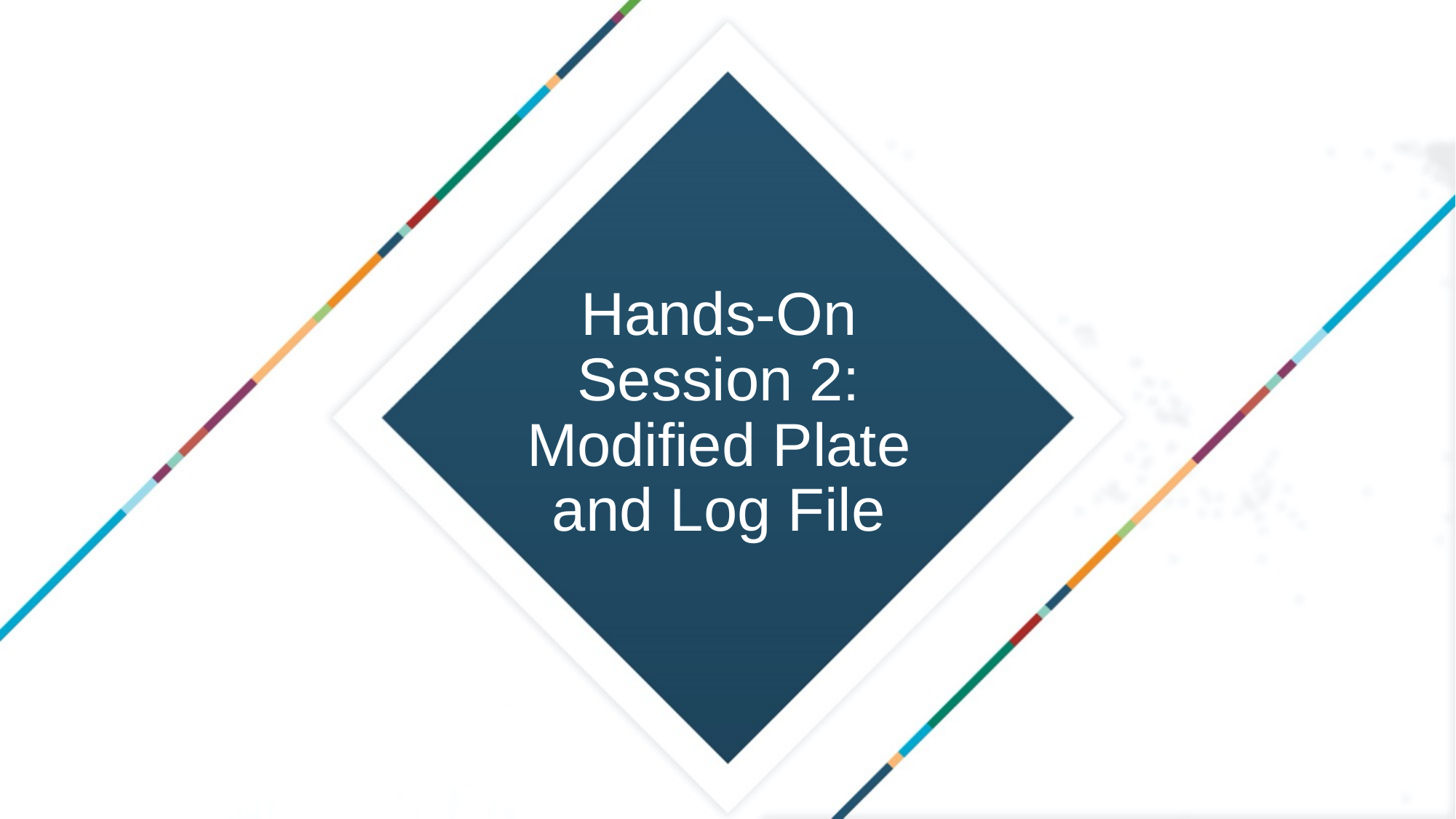

# Hands-On Session 2: Modified Plate and Log File